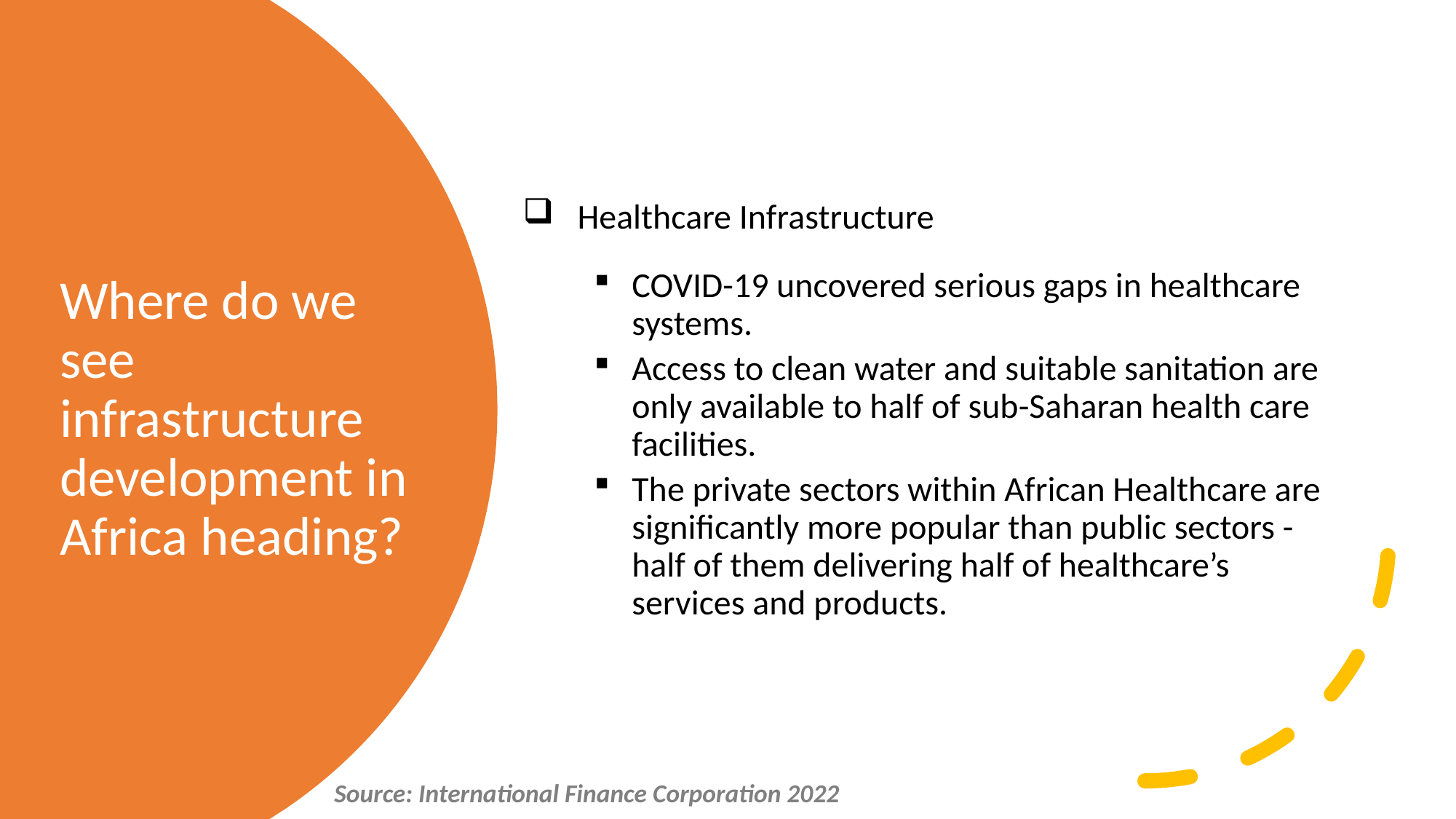

Healthcare Infrastructure

COVID-19 uncovered serious gaps in healthcare systems.
Access to clean water and suitable sanitation are only available to half of sub-Saharan health care facilities.
The private sectors within African Healthcare are significantly more popular than public sectors - half of them delivering half of healthcare’s services and products.
# Where do we see infrastructure development in Africa heading?

Source: International Finance Corporation 2022